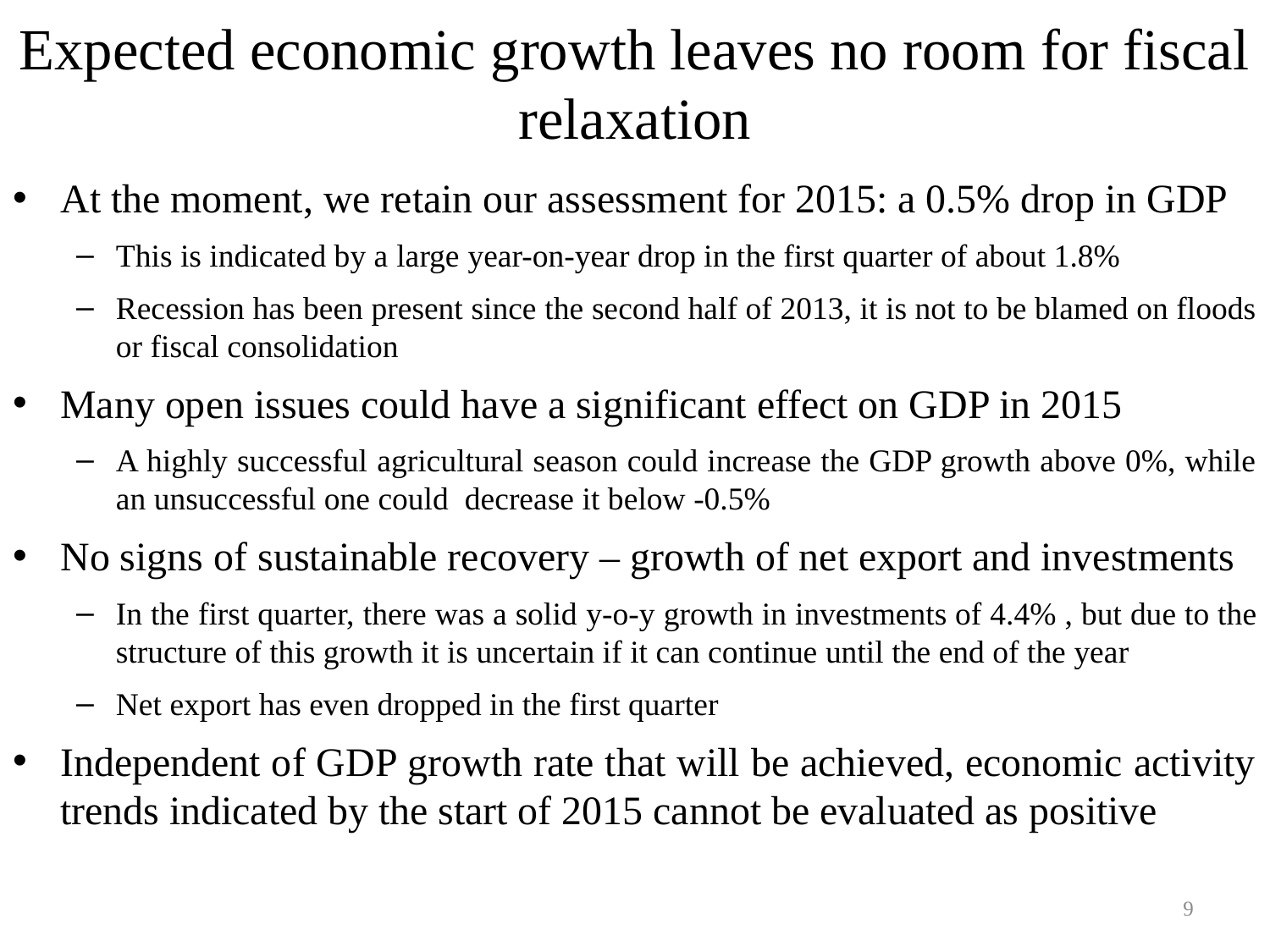

# Expected economic growth leaves no room for fiscal relaxation
At the moment, we retain our assessment for 2015: a 0.5% drop in GDP
This is indicated by a large year-on-year drop in the first quarter of about 1.8%
Recession has been present since the second half of 2013, it is not to be blamed on floods or fiscal consolidation
Many open issues could have a significant effect on GDP in 2015
A highly successful agricultural season could increase the GDP growth above 0%, while an unsuccessful one could  decrease it below -0.5%
No signs of sustainable recovery – growth of net export and investments
In the first quarter, there was a solid y-o-y growth in investments of 4.4% , but due to the structure of this growth it is uncertain if it can continue until the end of the year
Net export has even dropped in the first quarter
Independent of GDP growth rate that will be achieved, economic activity trends indicated by the start of 2015 cannot be evaluated as positive

9